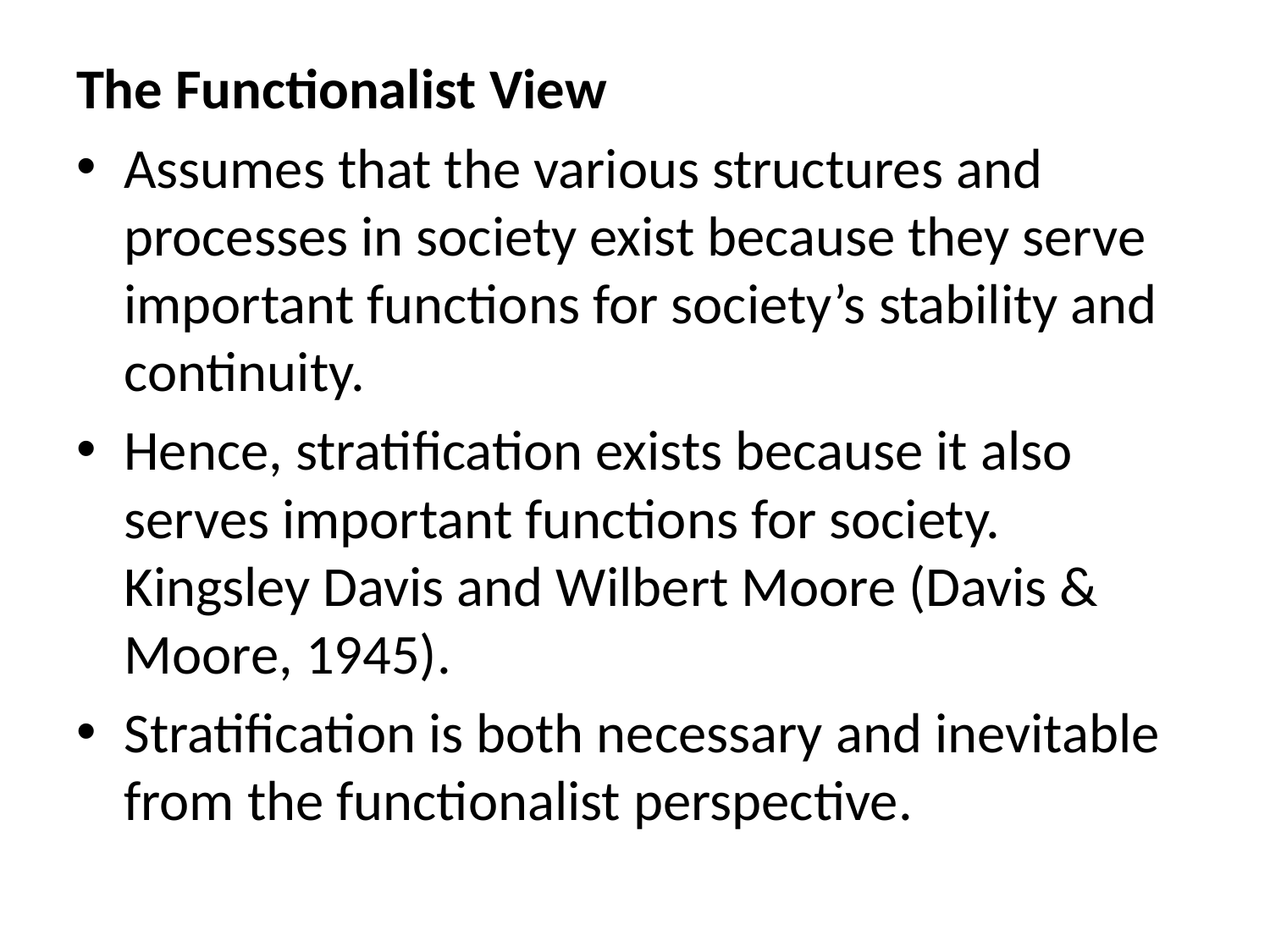

The Functionalist View
Assumes that the various structures and processes in society exist because they serve important functions for society’s stability and continuity.
Hence, stratification exists because it also serves important functions for society. Kingsley Davis and Wilbert Moore (Davis & Moore, 1945).
Stratification is both necessary and inevitable from the functionalist perspective.